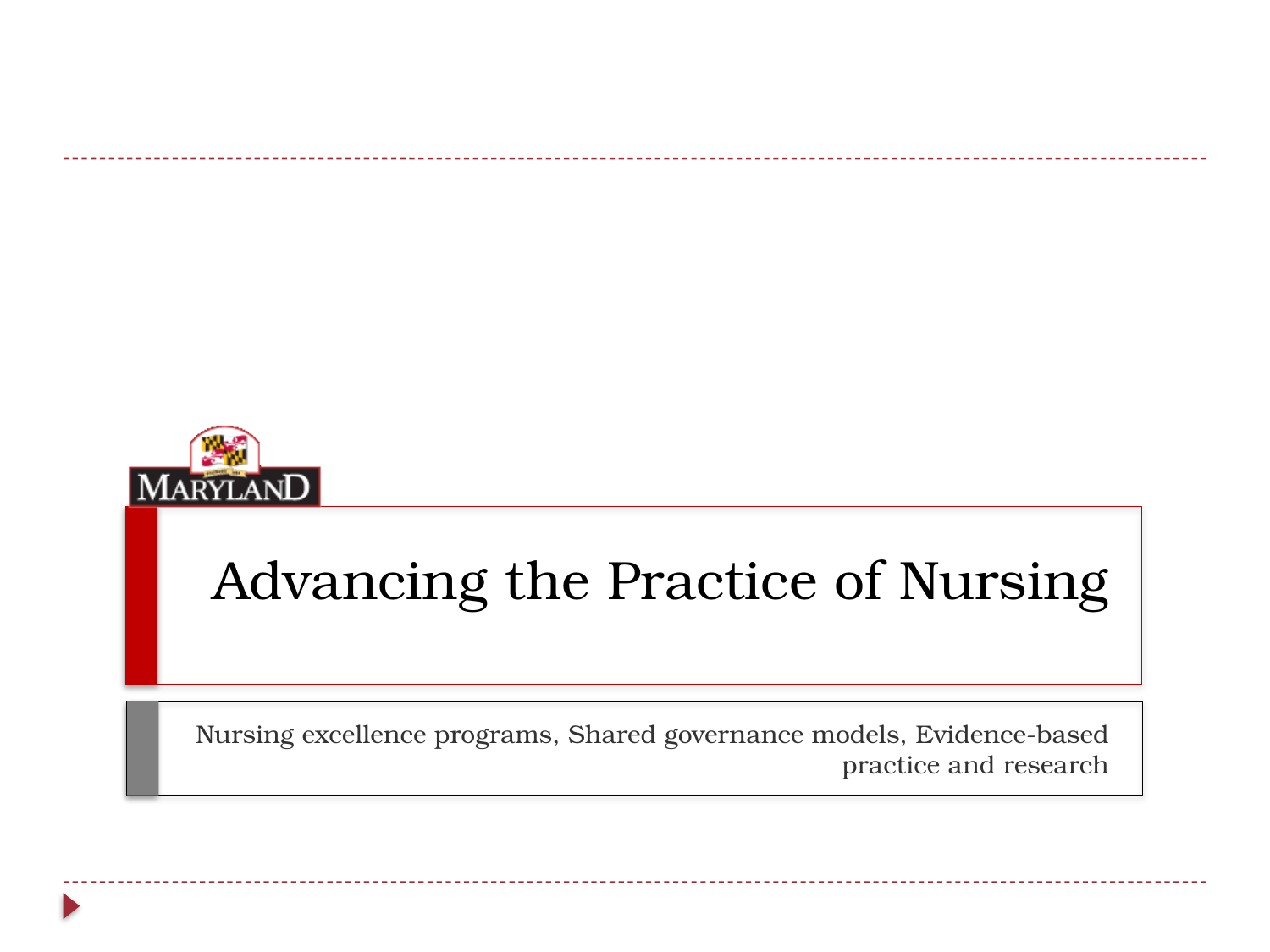

# Advancing the Practice of Nursing
Nursing excellence programs, Shared governance models, Evidence-based practice and research